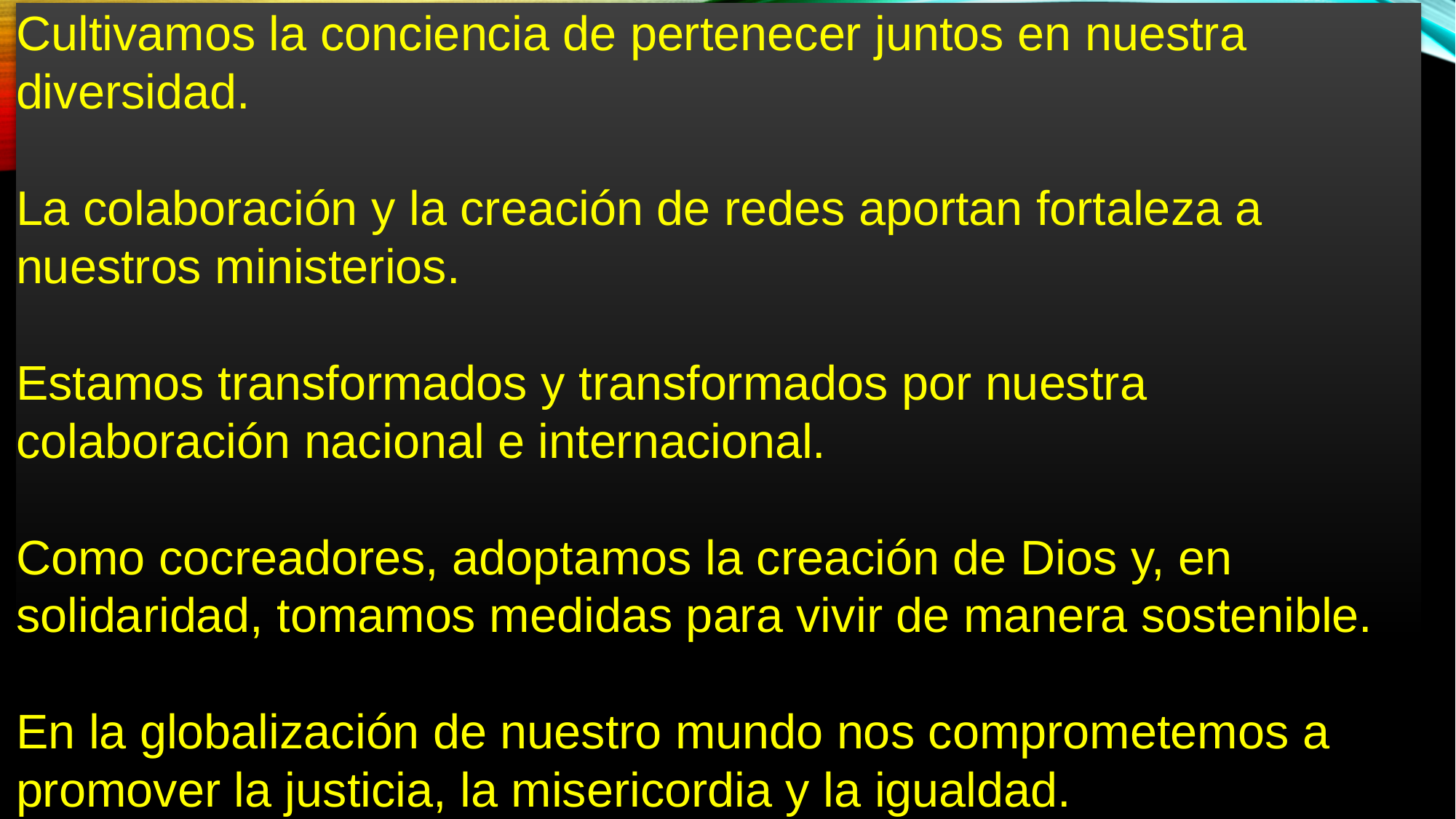

Cultivamos la conciencia de pertenecer juntos en nuestra diversidad.

La colaboración y la creación de redes aportan fortaleza a nuestros ministerios.

Estamos transformados y transformados por nuestra colaboración nacional e internacional.

Como cocreadores, adoptamos la creación de Dios y, en solidaridad, tomamos medidas para vivir de manera sostenible.

En la globalización de nuestro mundo nos comprometemos a promover la justicia, la misericordia y la igualdad.